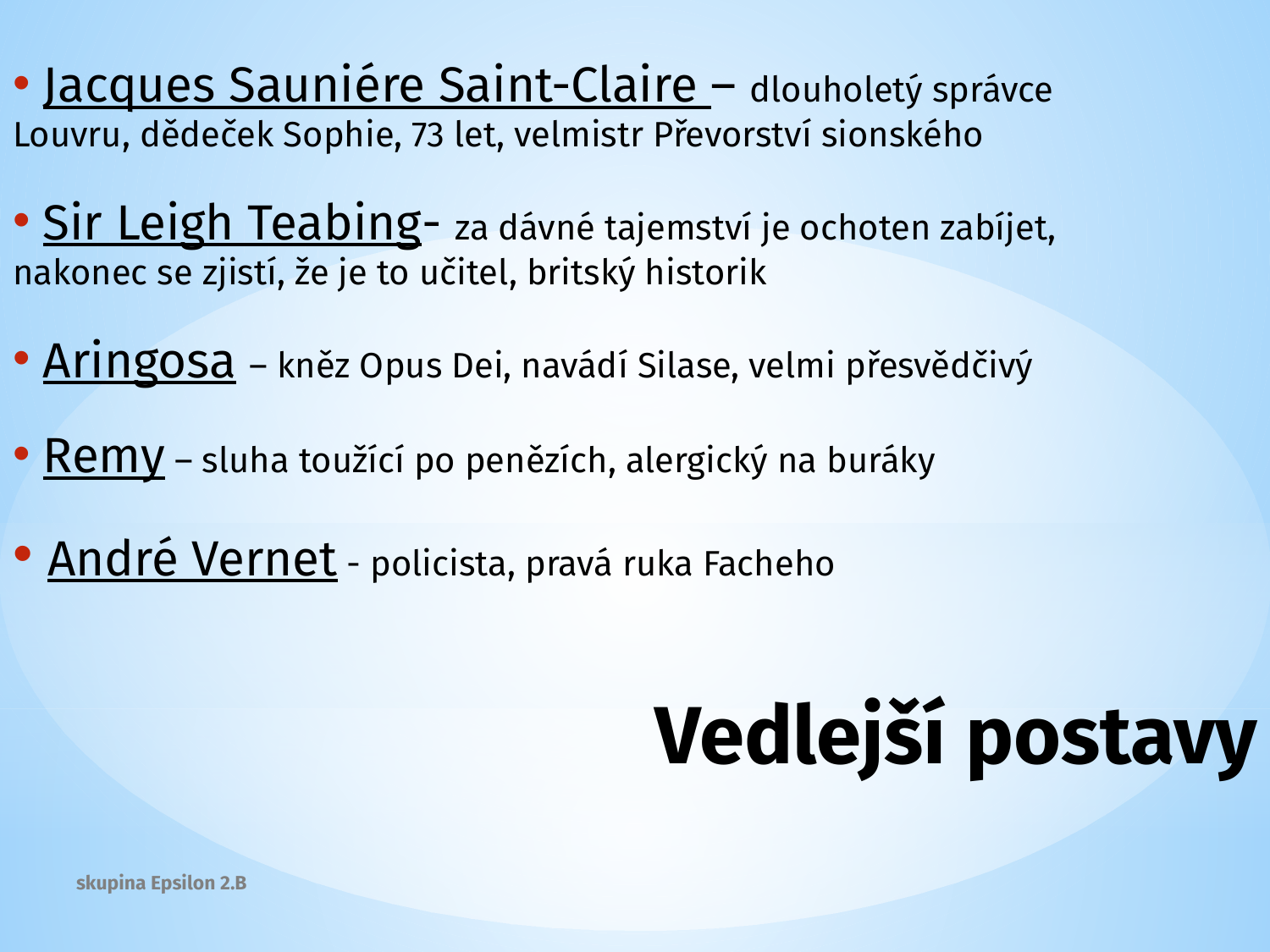

Jacques Sauniére Saint-Claire – dlouholetý správce Louvru, dědeček Sophie, 73 let, velmistr Převorství sionského
 Sir Leigh Teabing- za dávné tajemství je ochoten zabíjet, nakonec se zjistí, že je to učitel, britský historik
 Aringosa – kněz Opus Dei, navádí Silase, velmi přesvědčivý
 Remy – sluha toužící po penězích, alergický na buráky
 André Vernet - policista, pravá ruka Facheho
Vedlejší postavy
skupina Epsilon 2.B